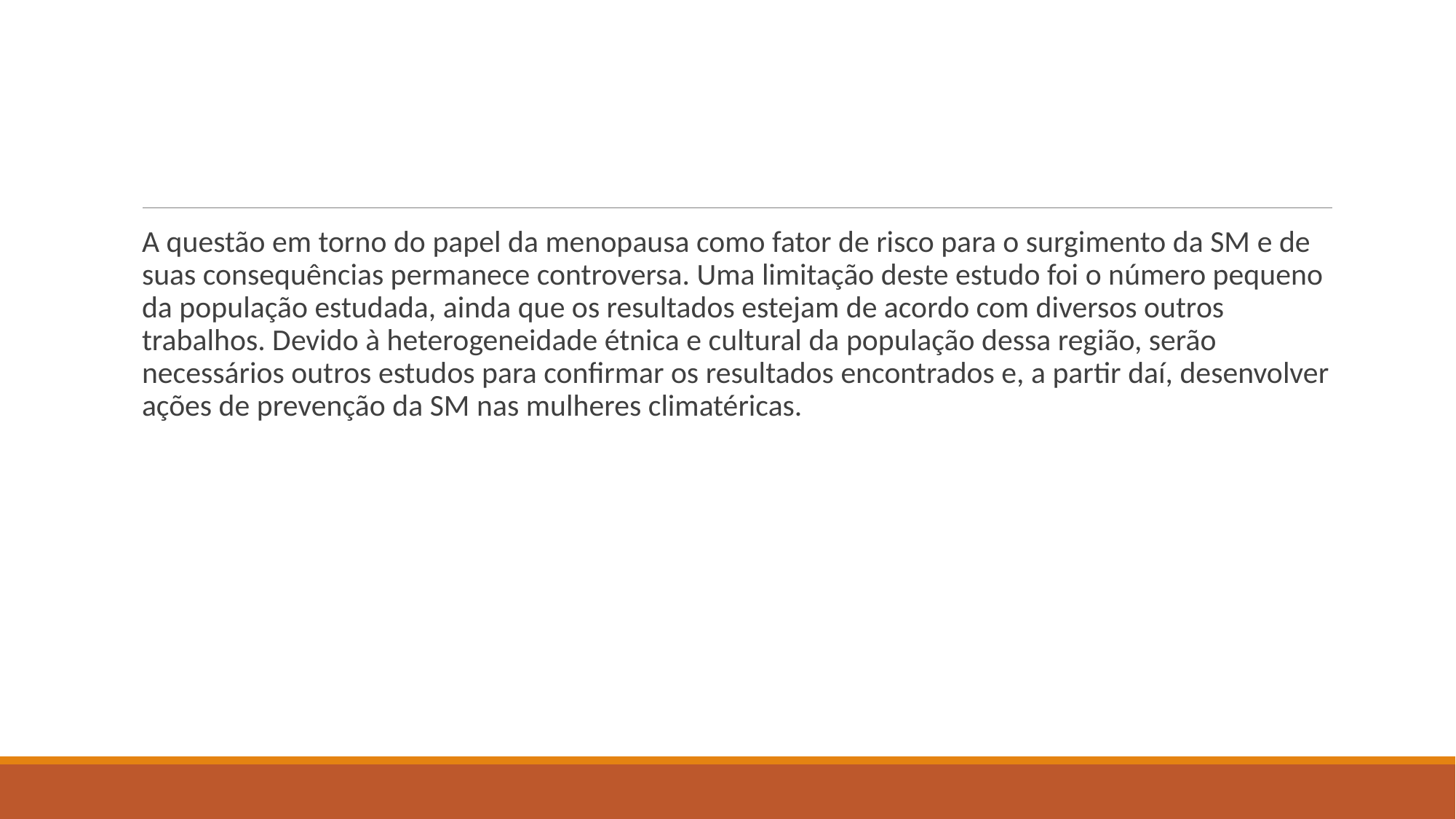

#
A questão em torno do papel da menopausa como fator de risco para o surgimento da SM e de suas consequências permanece controversa. Uma limitação deste estudo foi o número pequeno da população estudada, ainda que os resultados estejam de acordo com diversos outros trabalhos. Devido à heterogeneidade étnica e cultural da população dessa região, serão necessários outros estudos para confirmar os resultados encontrados e, a partir daí, desenvolver ações de prevenção da SM nas mulheres climatéricas.